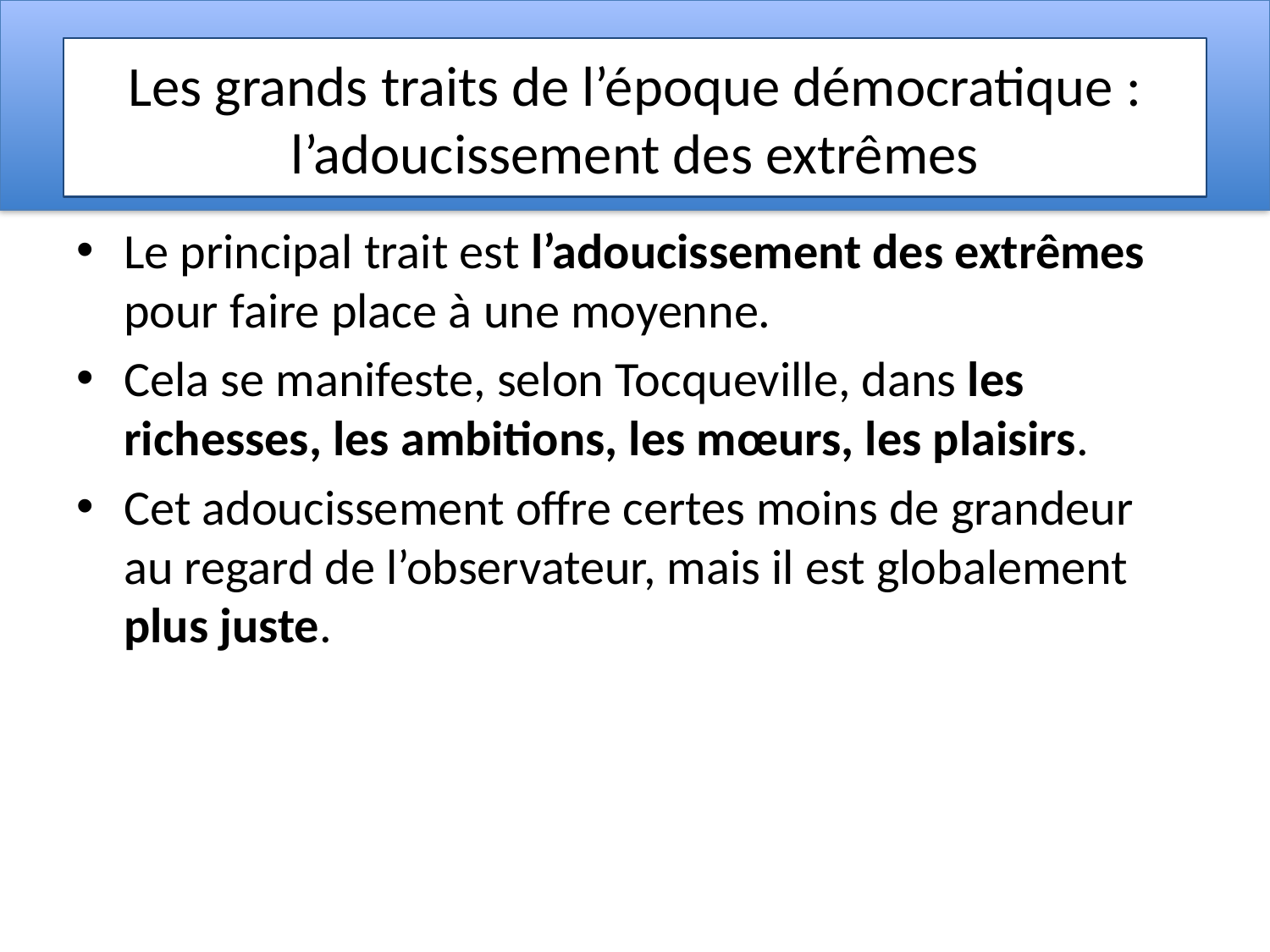

# Les grands traits de l’époque démocratique : l’adoucissement des extrêmes
Le principal trait est l’adoucissement des extrêmes pour faire place à une moyenne.
Cela se manifeste, selon Tocqueville, dans les richesses, les ambitions, les mœurs, les plaisirs.
Cet adoucissement offre certes moins de grandeur au regard de l’observateur, mais il est globalement plus juste.